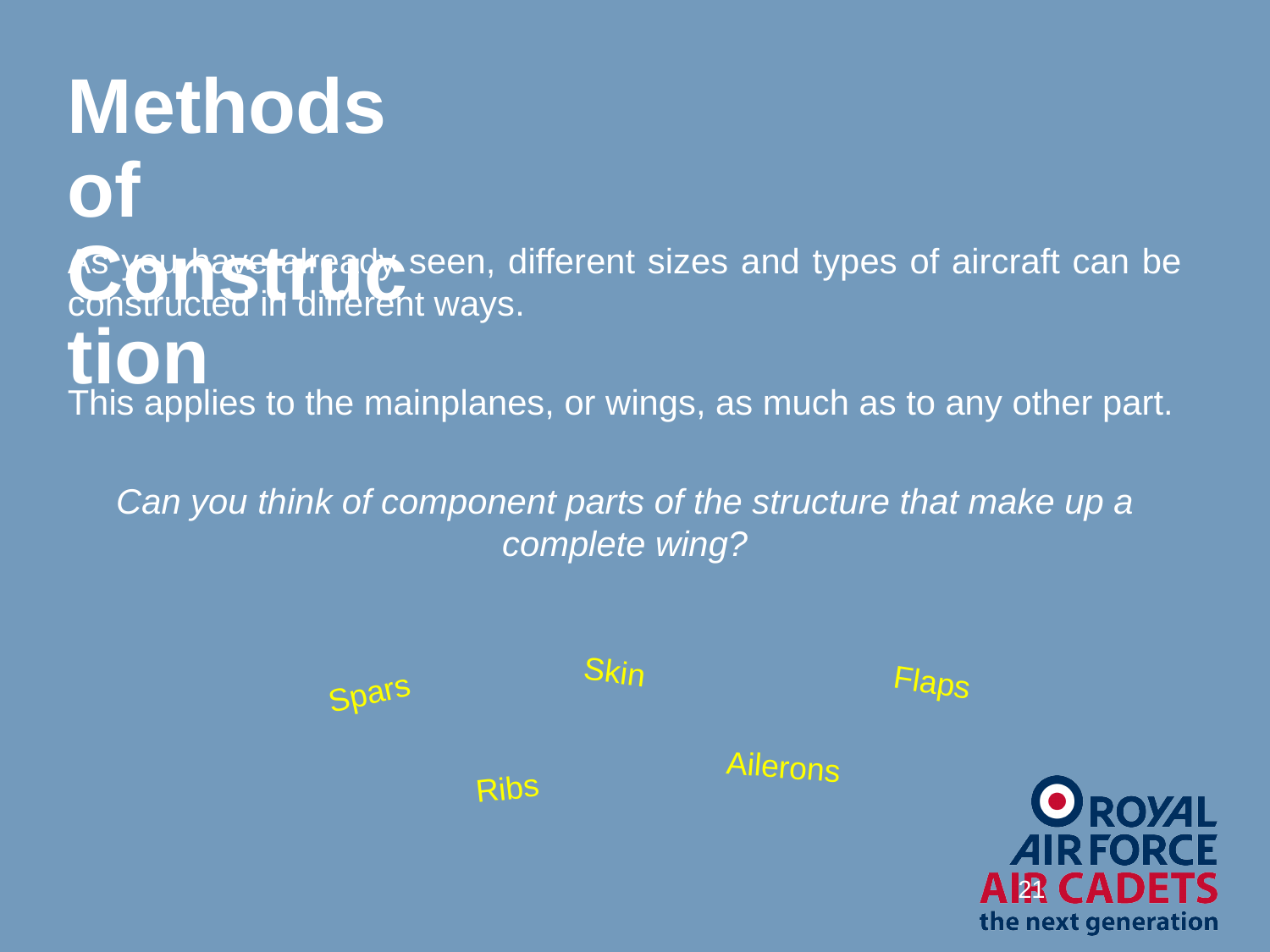

# Methods of Construction
As you have already seen, different sizes and types of aircraft can be constructed in different ways.

This applies to the mainplanes, or wings, as much as to any other part.

Can you think of component parts of the structure that make up a complete wing?

Skin
Flaps
Spars
Ailerons
Ribs
21